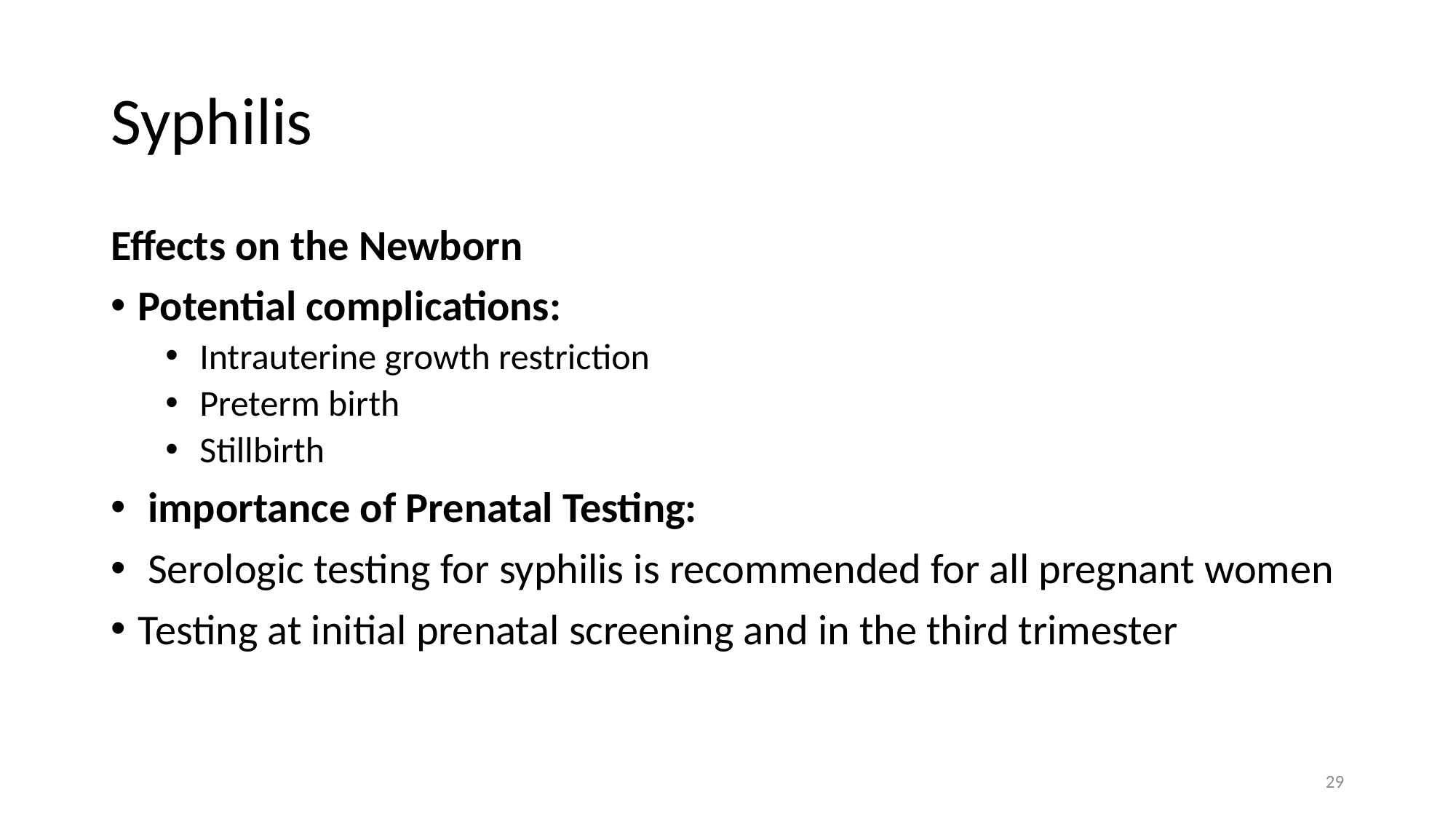

# Syphilis
Effects on the Newborn
Potential complications:
Intrauterine growth restriction
Preterm birth
Stillbirth
 importance of Prenatal Testing:
 Serologic testing for syphilis is recommended for all pregnant women
Testing at initial prenatal screening and in the third trimester

29